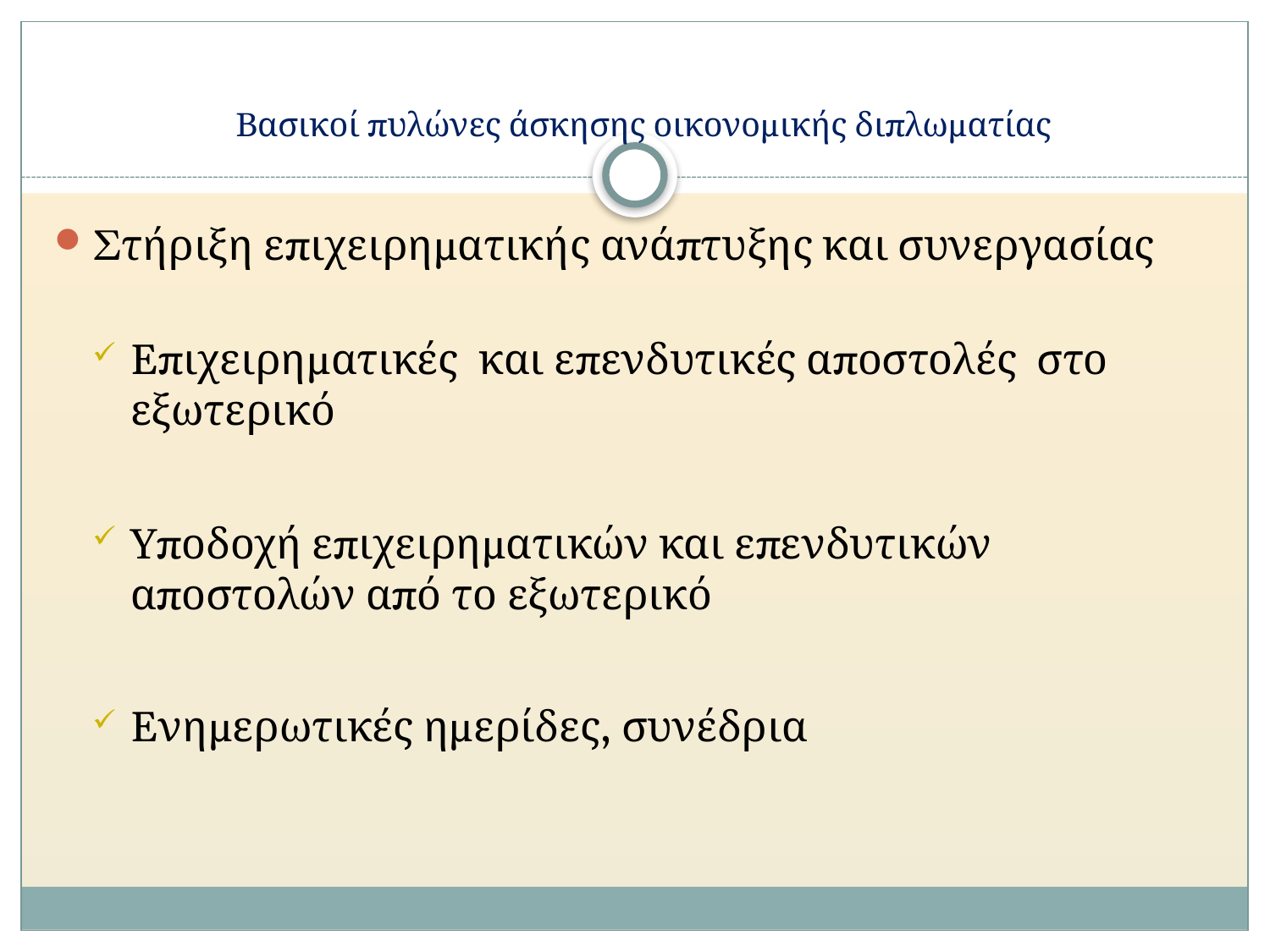

# Βασικοί πυλώνες άσκησης οικονομικής διπλωματίας
Στήριξη επιχειρηματικής ανάπτυξης και συνεργασίας

Επιχειρηματικές  και επενδυτικές αποστολές  στο εξωτερικό

Υποδοχή επιχειρηματικών και επενδυτικών αποστολών από το εξωτερικό

Ενημερωτικές ημερίδες, συνέδρια